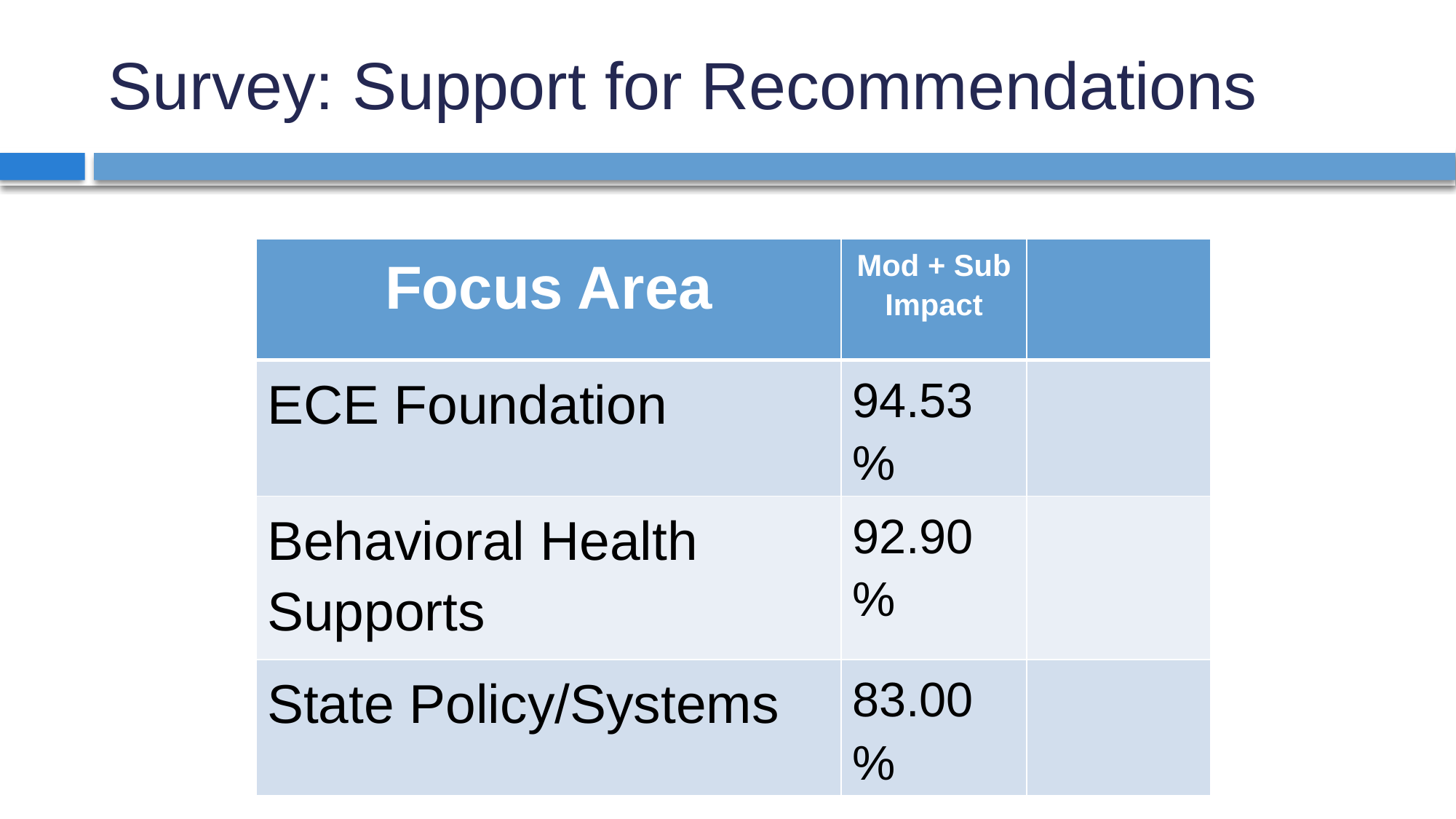

# Survey: Support for Recommendations
| Focus Area | Mod + Sub Impact |  |
| --- | --- | --- |
| ECE Foundation | 94.53% |  |
| Behavioral Health Supports | 92.90% |  |
| State Policy/Systems | 83.00% |  |
| Focus Area | Mod + Sub Impact | Weighted (4 possible points) |
| --- | --- | --- |
| ECE Foundation | 94.53% | 3.64 |
| Behavioral Health Supports | 92.90% | 3.6 |
| State Policy/Systems | 83.00% | 3.28 |